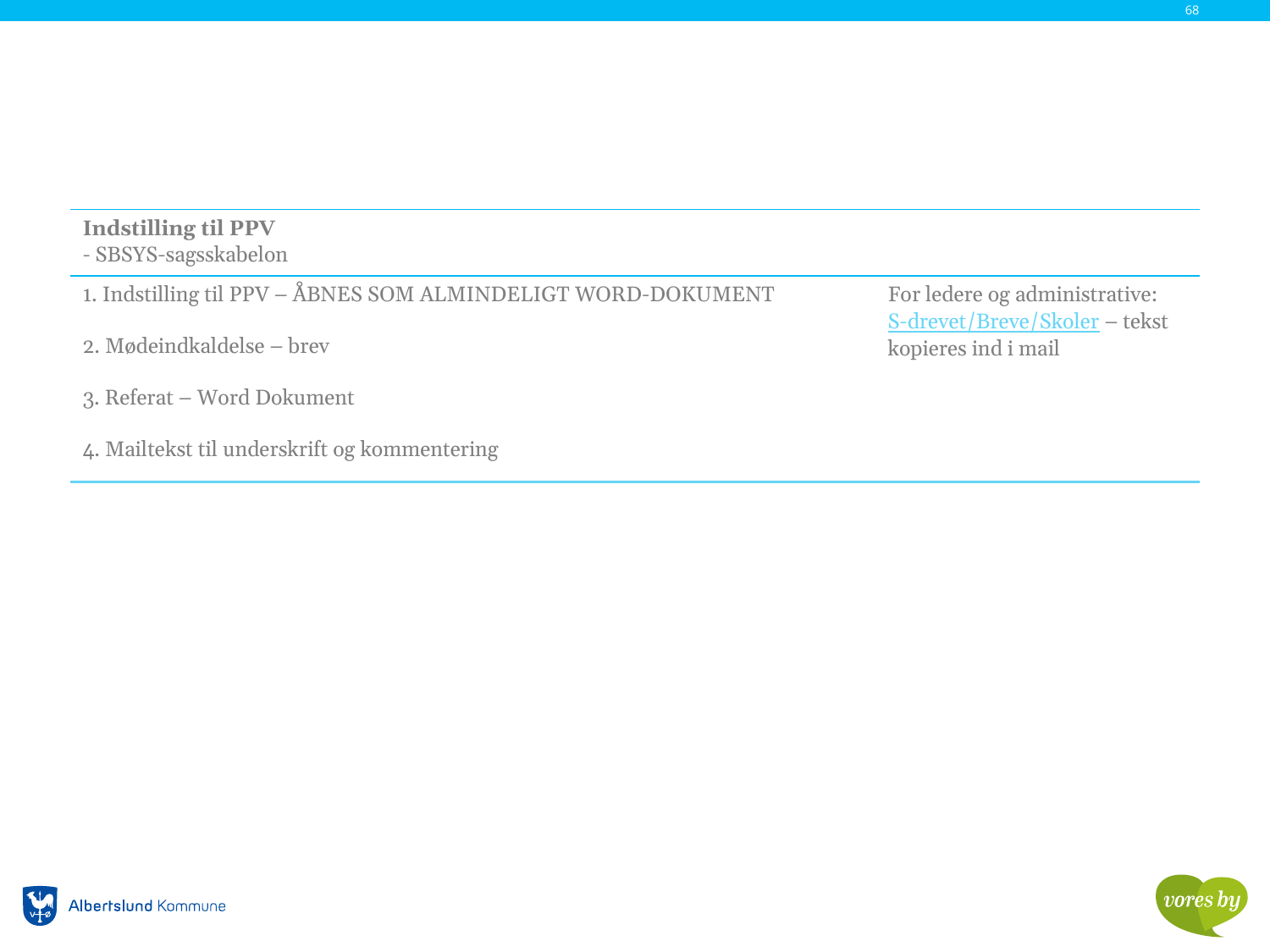

68
| Indstilling til PPV - SBSYS-sagsskabelon |  |
| --- | --- |
| 1. Indstilling til PPV – ÅBNES SOM ALMINDELIGT WORD-DOKUMENT | For ledere og administrative: S-drevet/Breve/Skoler – tekst kopieres ind i mail |
| 2. Mødeindkaldelse – brev |  |
| 3. Referat – Word Dokument |  |
| 4. Mailtekst til underskrift og kommentering |  |